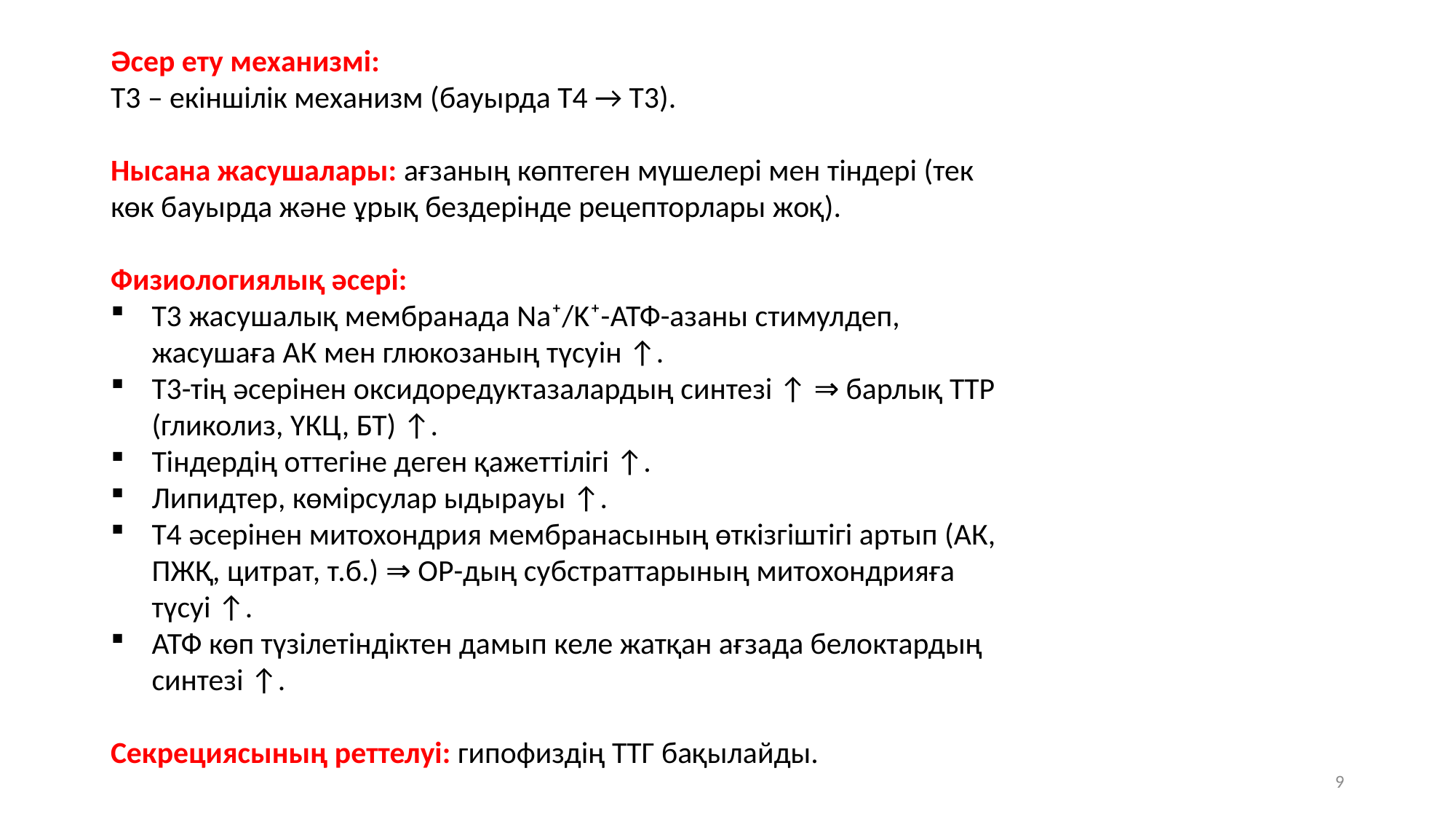

Әсер ету механизмі:
Т3 – екіншілік механизм (бауырда Т4 → Т3).

Нысана жасушалары: ағзаның көптеген мүшелері мен тіндері (тек көк бауырда және ұрық бездерінде рецепторлары жоқ).

Физиологиялық әсері:
Т3 жасушалық мембранада Na⁺/K⁺-АТФ-азаны стимулдеп, жасушаға АК мен глюкозаның түсуін ↑.
Т3-тің әсерінен оксидоредуктазалардың синтезі ↑ ⇒ барлық ТТР (гликолиз, ҮКЦ, БТ) ↑.
Тіндердің оттегіне деген қажеттілігі ↑.
Липидтер, көмірсулар ыдырауы ↑.
Т4 әсерінен митохондрия мембранасының өткізгіштігі артып (АК, ПЖҚ, цитрат, т.б.) ⇒ ОР-дың субстраттарының митохондрияға түсуі ↑.
АТФ көп түзілетіндіктен дамып келе жатқан ағзада белоктардың синтезі ↑.

Секрециясының реттелуі: гипофиздің ТТГ бақылайды.
9